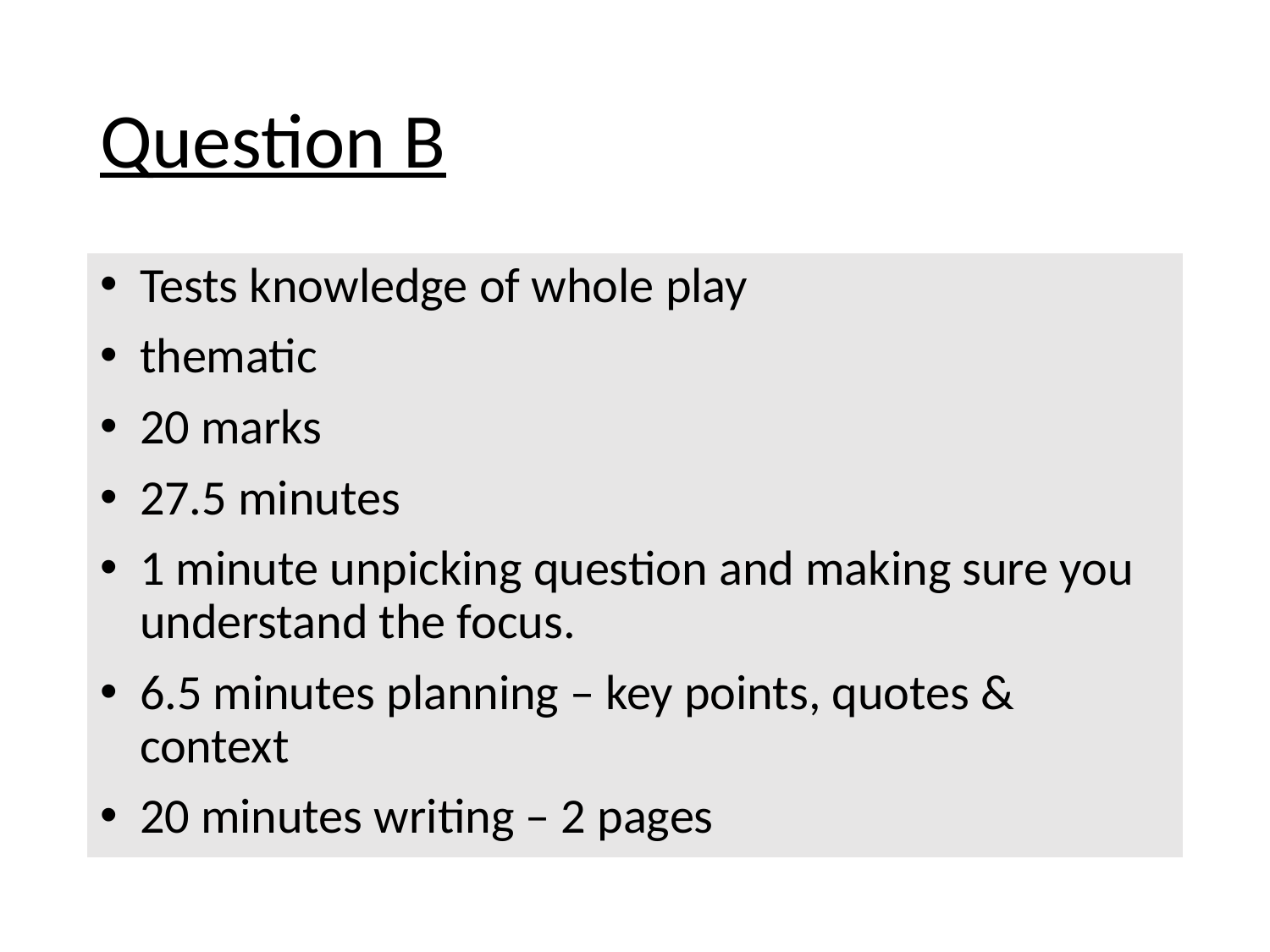

# Question B
Tests knowledge of whole play
thematic
20 marks
27.5 minutes
1 minute unpicking question and making sure you understand the focus.
6.5 minutes planning – key points, quotes & context
20 minutes writing – 2 pages